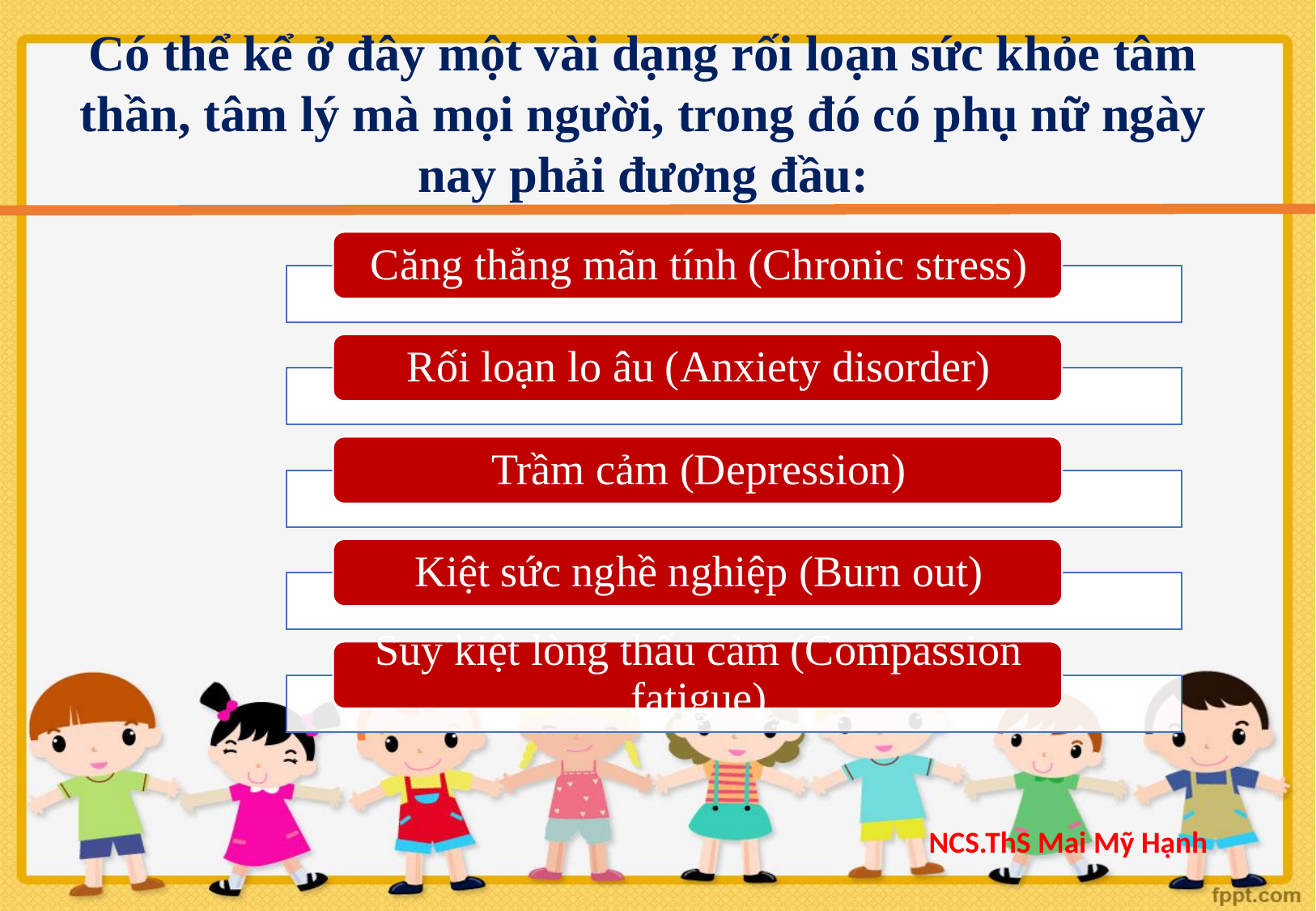

Có thể kể ở đây một vài dạng rối loạn sức khỏe tâm thần, tâm lý mà mọi người, trong đó có phụ nữ ngày nay phải đương đầu:
Căng thẳng mãn tính (Chronic stress)
Rối loạn lo âu (Anxiety disorder)
Trầm cảm (Depression)
Kiệt sức nghề nghiệp (Burn out)
Suy kiệt lòng thấu cảm (Compassion fatigue)
NCS.ThS Mai Mỹ Hạnh